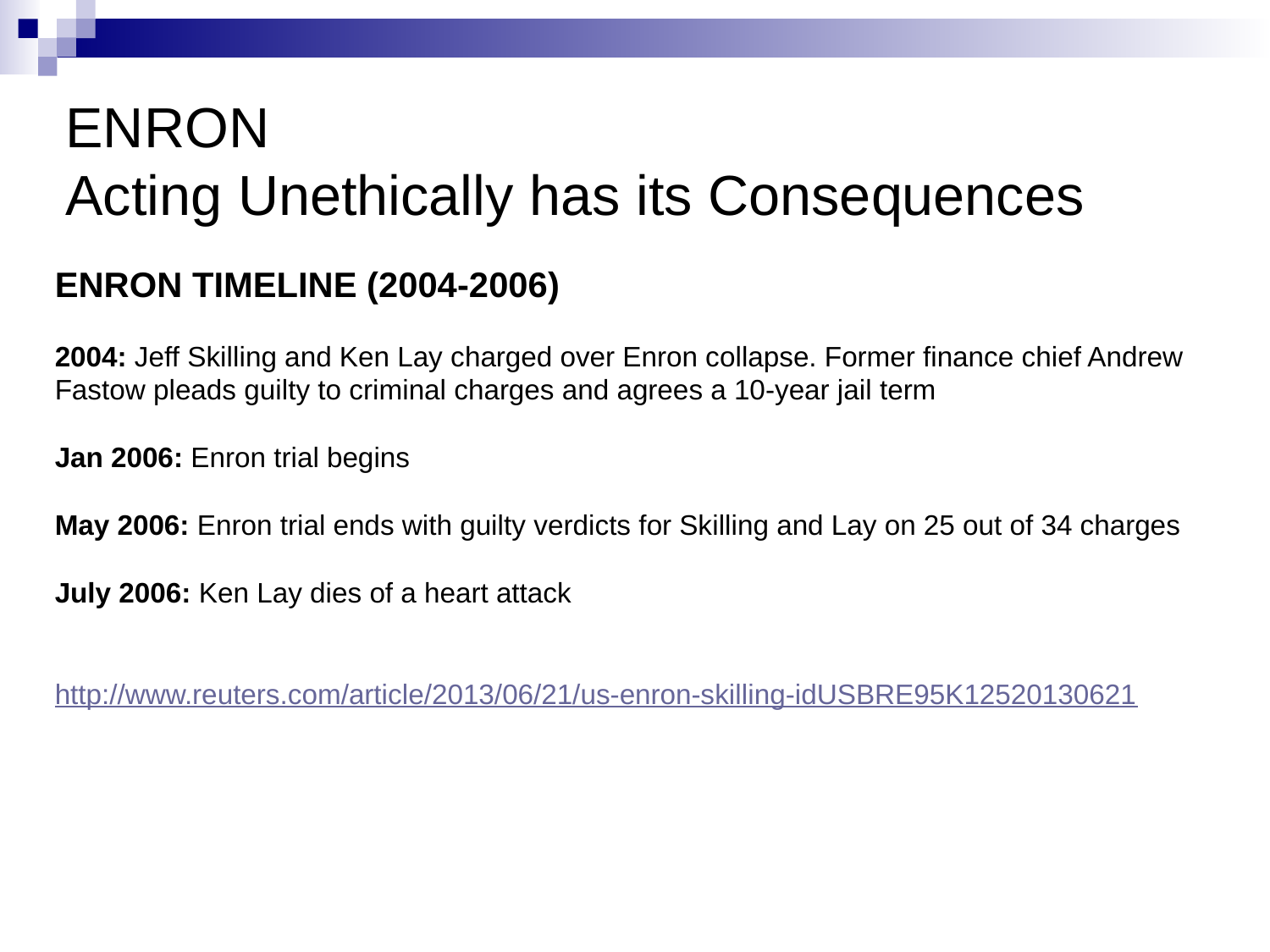

# ENRON Acting Unethically has its Consequences

ENRON TIMELINE (2004-2006)

2004: Jeff Skilling and Ken Lay charged over Enron collapse. Former finance chief Andrew Fastow pleads guilty to criminal charges and agrees a 10-year jail term

Jan 2006: Enron trial begins

May 2006: Enron trial ends with guilty verdicts for Skilling and Lay on 25 out of 34 charges

July 2006: Ken Lay dies of a heart attack

http://www.reuters.com/article/2013/06/21/us-enron-skilling-idUSBRE95K12520130621